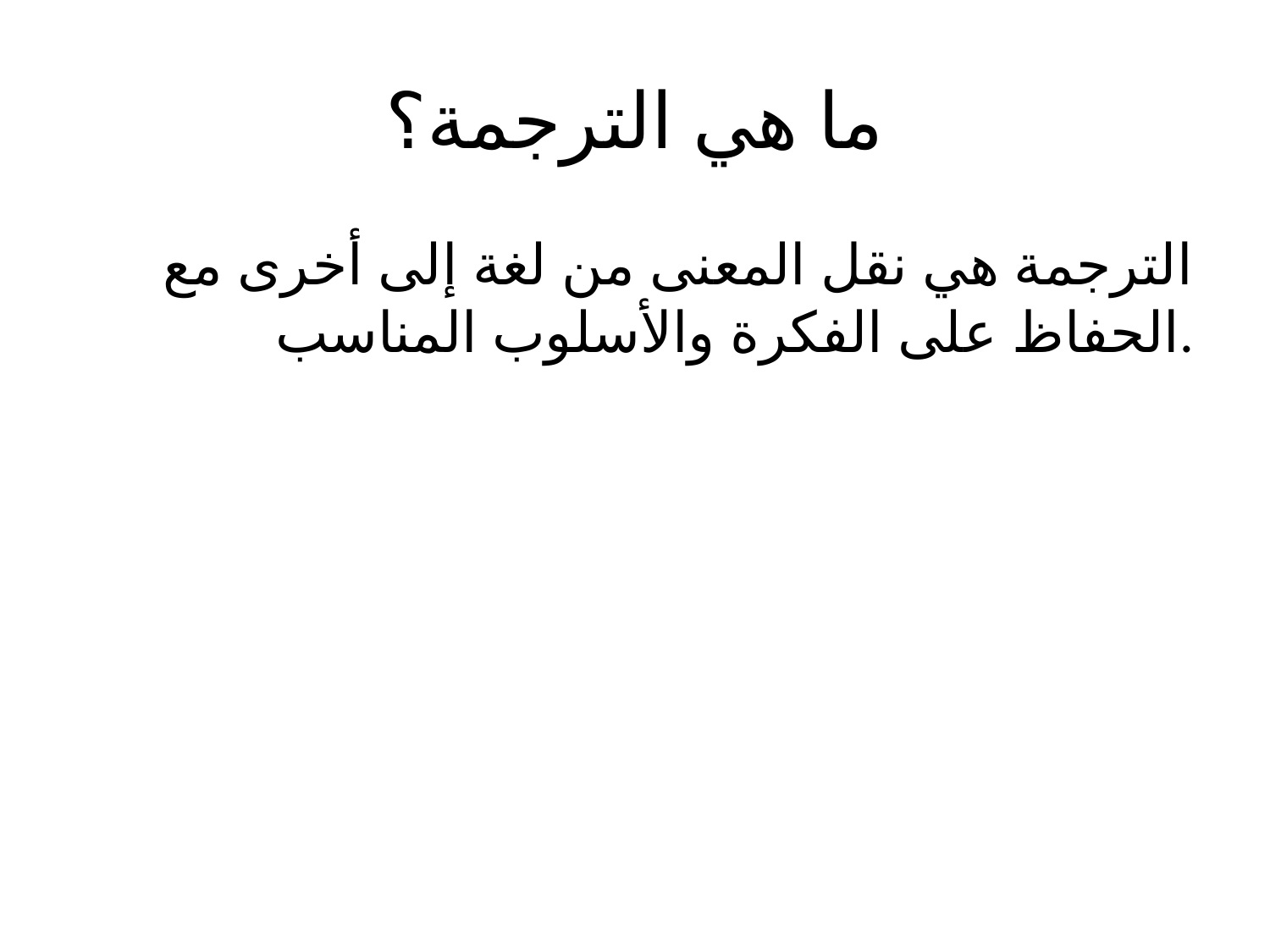

# ما هي الترجمة؟
الترجمة هي نقل المعنى من لغة إلى أخرى مع الحفاظ على الفكرة والأسلوب المناسب.